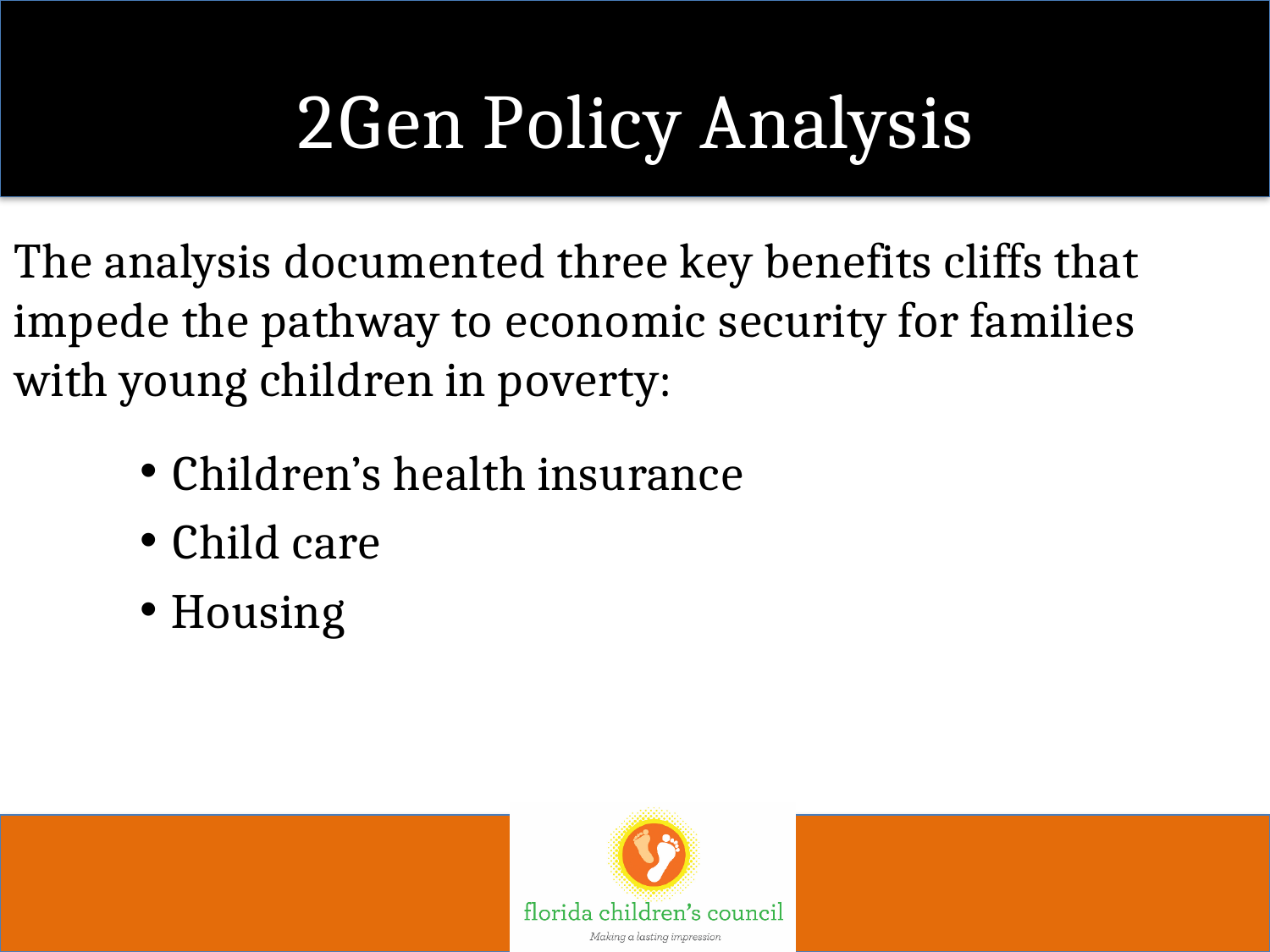

# 2Gen Policy Analysis
The analysis documented three key benefits cliffs that impede the pathway to economic security for families with young children in poverty:

Children’s health insurance
Child care
Housing